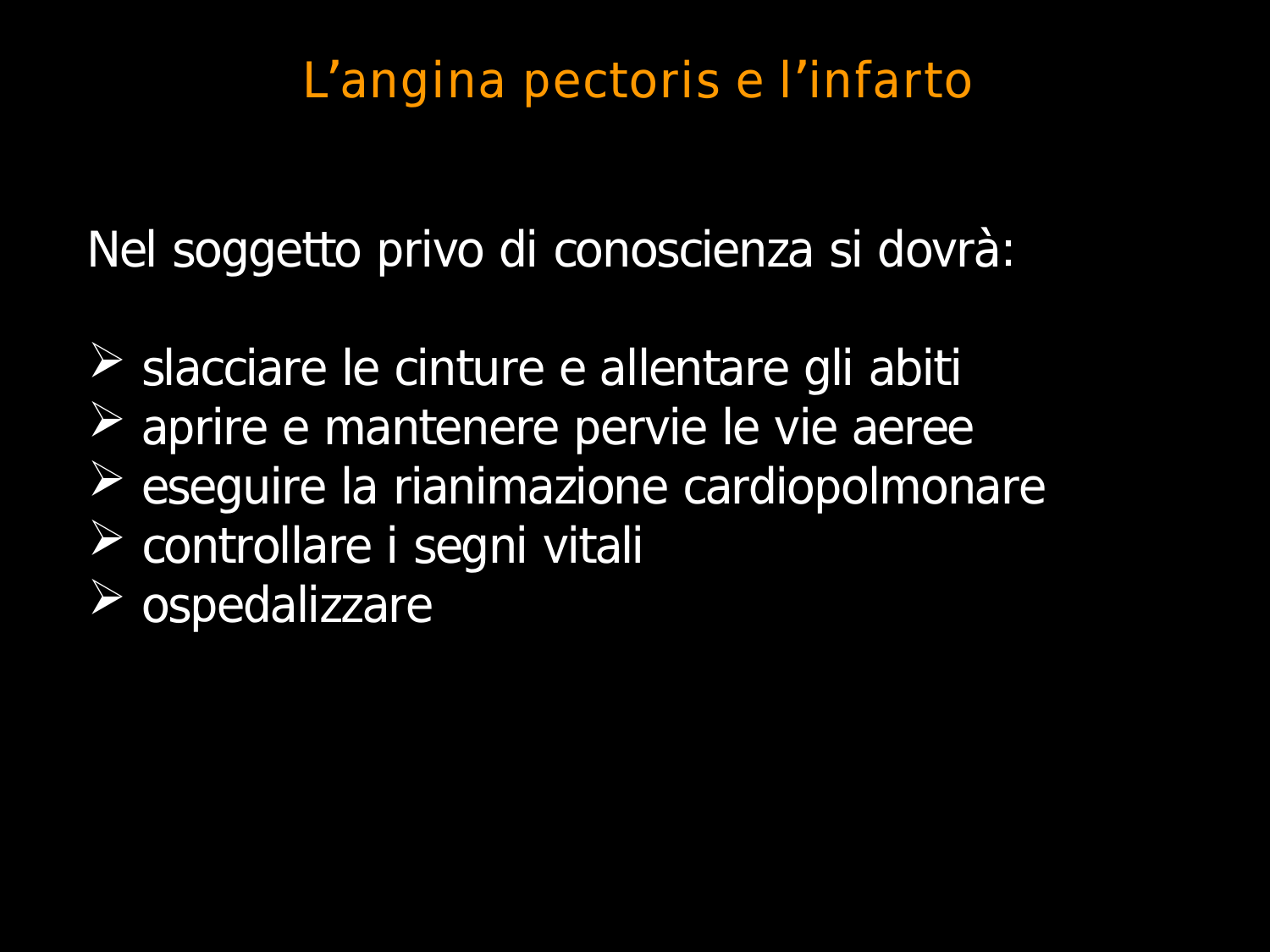

L’angina pectoris e l’infarto

Nel soggetto privo di conoscienza si dovrà:

 slacciare le cinture e allentare gli abiti
 aprire e mantenere pervie le vie aeree
 eseguire la rianimazione cardiopolmonare
 controllare i segni vitali
 ospedalizzare

#